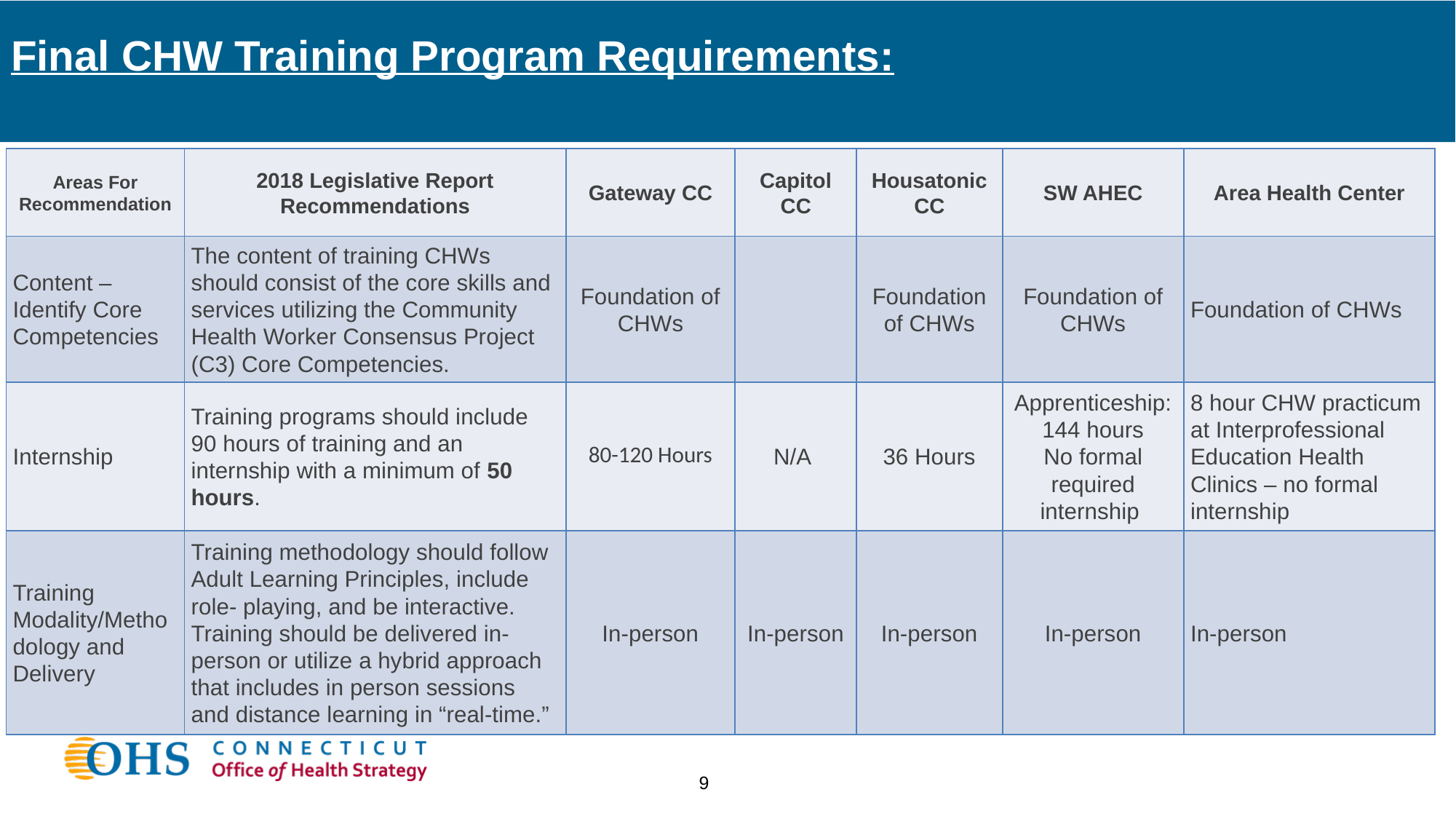

Final CHW Training Program Requirements:

| Areas For Recommendation | 2018 Legislative Report Recommendations | Gateway CC | Capitol CC | Housatonic CC | SW AHEC | Area Health Center |
| --- | --- | --- | --- | --- | --- | --- |
| Content – Identify Core Competencies | The content of training CHWs should consist of the core skills and services utilizing the Community Health Worker Consensus Project (C3) Core Competencies. | Foundation of CHWs |  | Foundation of CHWs | Foundation of CHWs | Foundation of CHWs |
| Internship | Training programs should include 90 hours of training and an internship with a minimum of 50 hours. | 80-120 Hours | N/A | 36 Hours | Apprenticeship: 144 hours No formal required internship | 8 hour CHW practicum at Interprofessional Education Health Clinics – no formal internship |
| Training Modality/Methodology and Delivery | Training methodology should follow Adult Learning Principles, include role- playing, and be interactive. Training should be delivered in-person or utilize a hybrid approach that includes in person sessions and distance learning in “real-time.” | In-person | In-person | In-person | In-person | In-person |
9